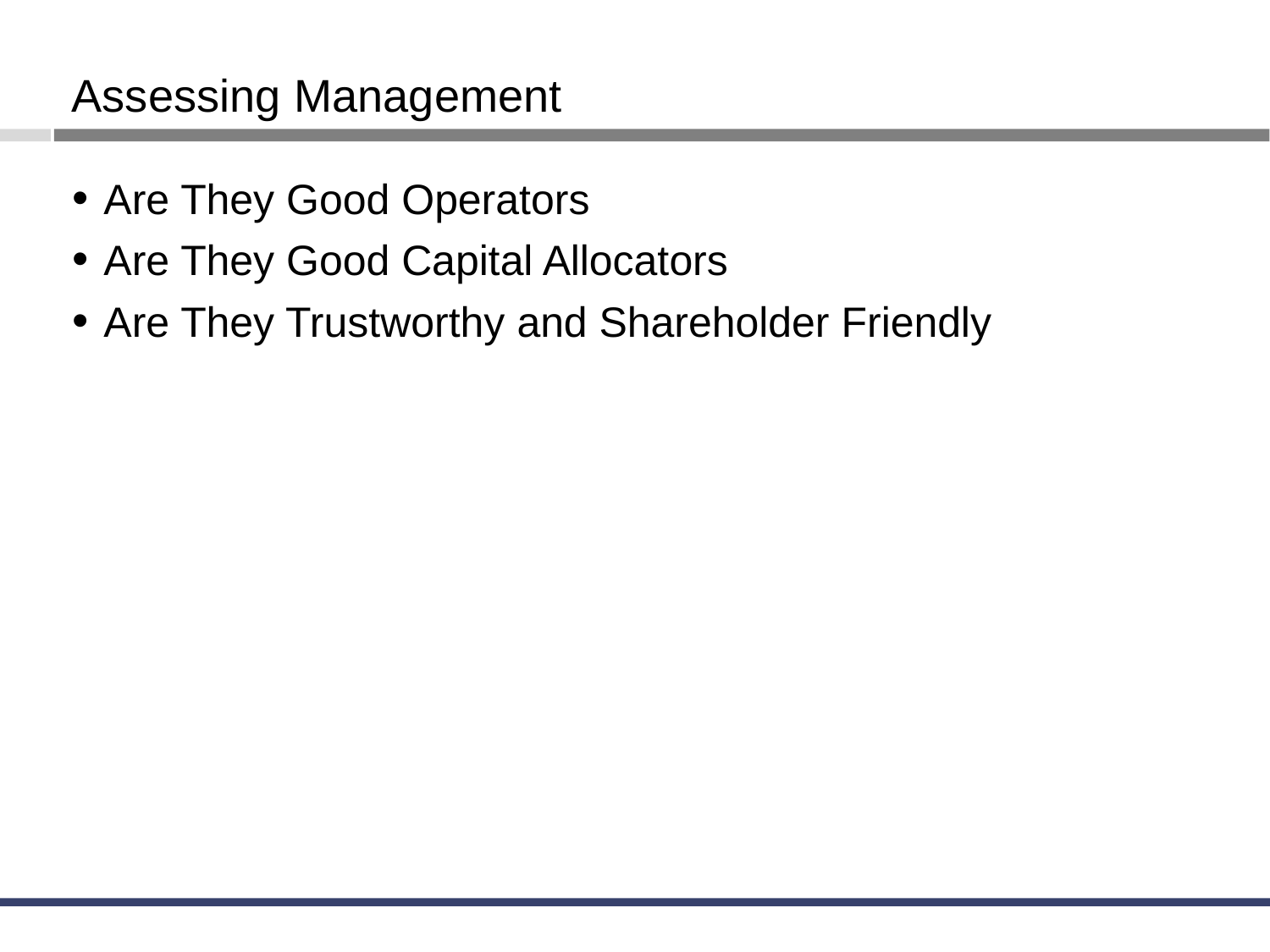

Assessing Management
Are They Good Operators
Are They Good Capital Allocators
Are They Trustworthy and Shareholder Friendly